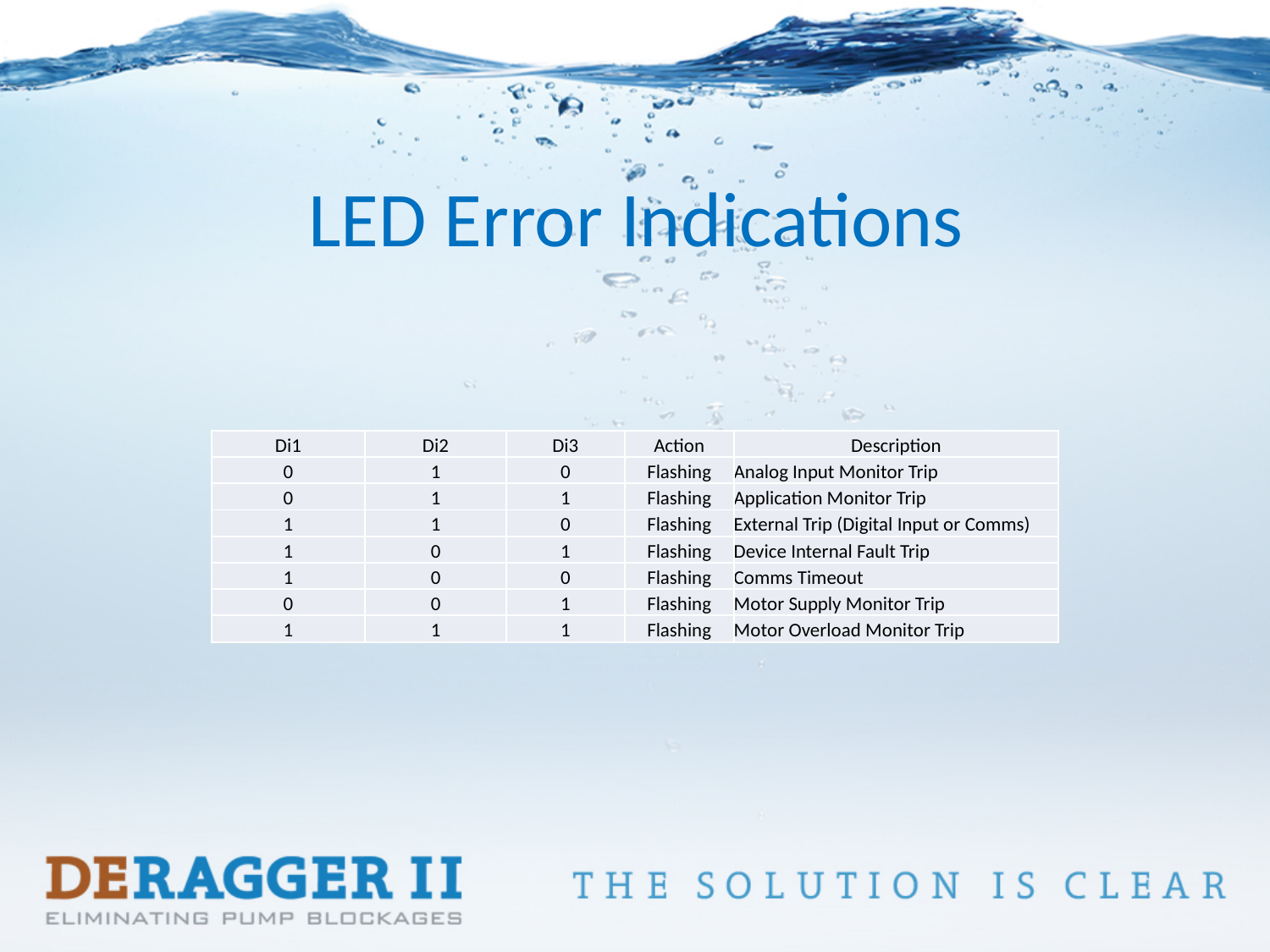

# LED Error Indications
| Di1 | Di2 | Di3 | Action | Description |
| --- | --- | --- | --- | --- |
| 0 | 1 | 0 | Flashing | Analog Input Monitor Trip |
| 0 | 1 | 1 | Flashing | Application Monitor Trip |
| 1 | 1 | 0 | Flashing | External Trip (Digital Input or Comms) |
| 1 | 0 | 1 | Flashing | Device Internal Fault Trip |
| 1 | 0 | 0 | Flashing | Comms Timeout |
| 0 | 0 | 1 | Flashing | Motor Supply Monitor Trip |
| 1 | 1 | 1 | Flashing | Motor Overload Monitor Trip |